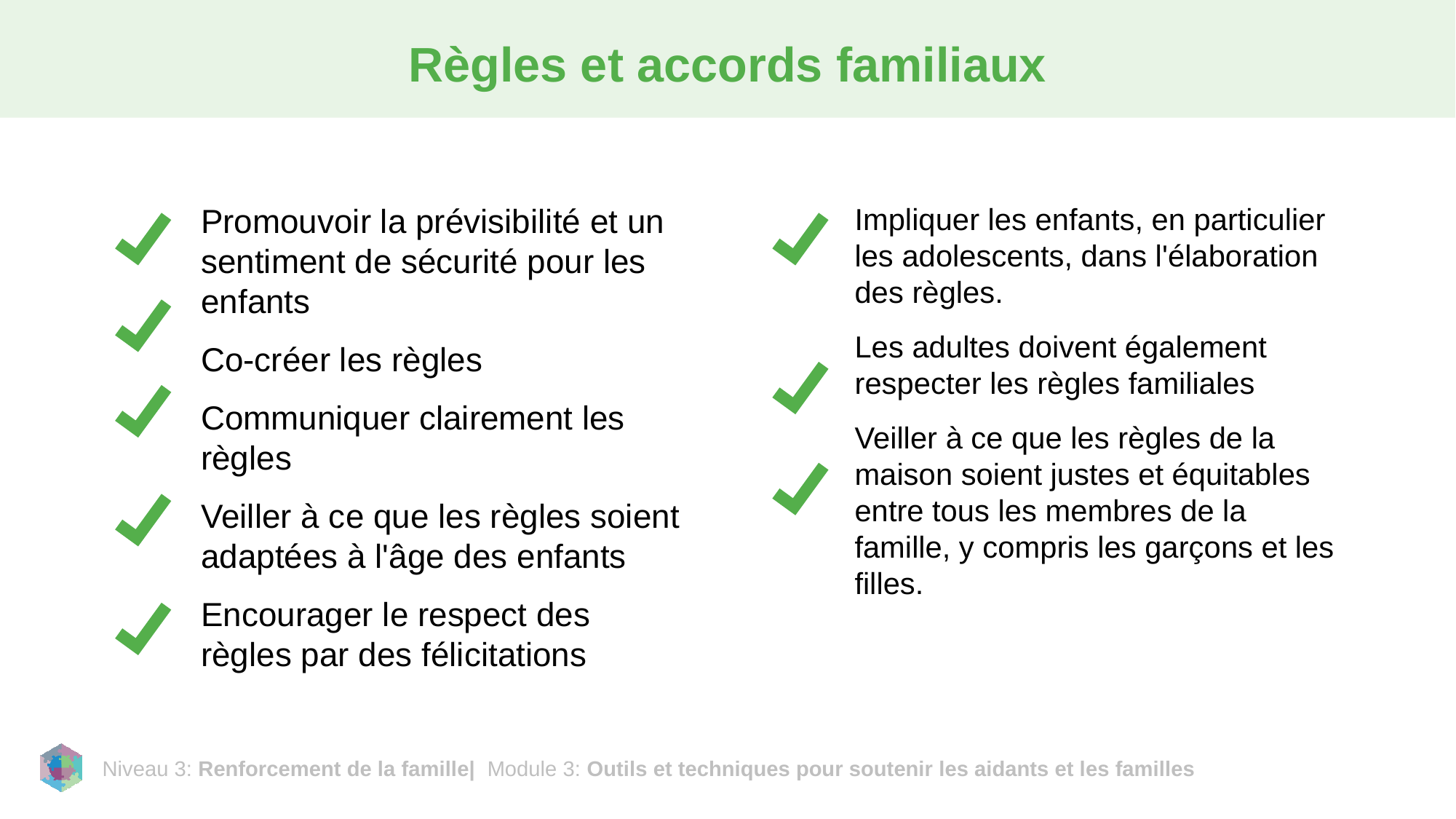

# Règles et accords familiaux
Promouvoir la prévisibilité et un sentiment de sécurité pour les enfants
Co-créer les règles
Communiquer clairement les règles
Veiller à ce que les règles soient adaptées à l'âge des enfants
Encourager le respect des règles par des félicitations
Impliquer les enfants, en particulier les adolescents, dans l'élaboration des règles.
Les adultes doivent également respecter les règles familiales
Veiller à ce que les règles de la maison soient justes et équitables entre tous les membres de la famille, y compris les garçons et les filles.